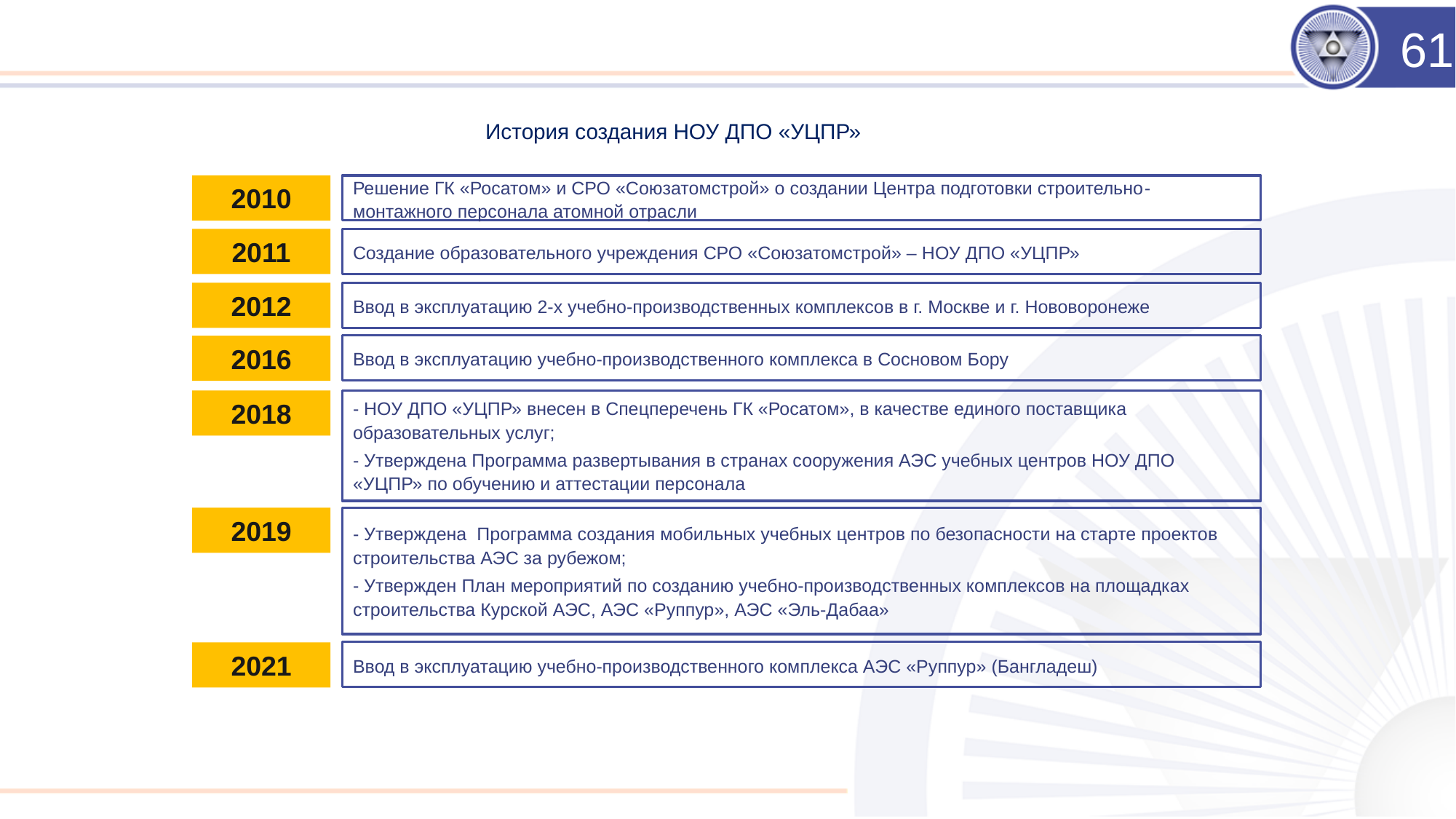

61
                                                 История создания НОУ ДПО «УЦПР»
2010
Решение ГК «Росатом» и СРО «Союзатомстрой» о создании Центра подготовки строительно-монтажного персонала атомной отрасли
2011
Создание образовательного учреждения СРО «Союзатомстрой» – НОУ ДПО «УЦПР»
2012
Ввод в эксплуатацию 2-х учебно-производственных комплексов в г. Москве и г. Нововоронеже
Ввод в эксплуатацию учебно-производственного комплекса в Сосновом Бору
2016

- НОУ ДПО «УЦПР» внесен в Спецперечень ГК «Росатом», в качестве единого поставщика образовательных услуг;
- Утверждена Программа развертывания в странах сооружения АЭС учебных центров НОУ ДПО «УЦПР» по обучению и аттестации персонала

2018
2019

- Утверждена  Программа создания мобильных учебных центров по безопасности на старте проектов строительства АЭС за рубежом;
- Утвержден План мероприятий по созданию учебно-производственных комплексов на площадках строительства Курской АЭС, АЭС «Руппур», АЭС «Эль-Дабаа»

Ввод в эксплуатацию учебно-производственного комплекса АЭС «Руппур» (Бангладеш)
2021